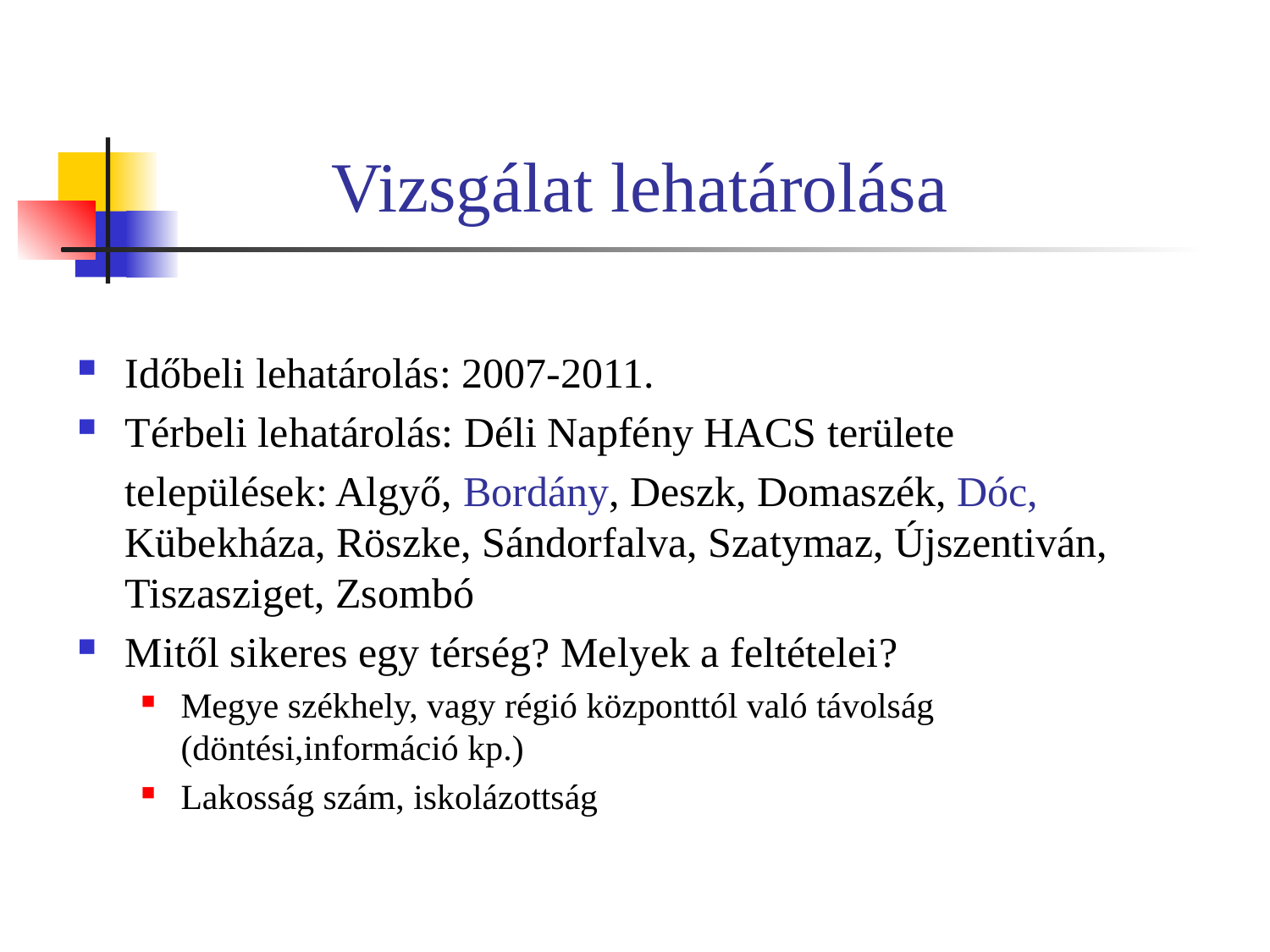

# Vizsgálat lehatárolása

Időbeli lehatárolás: 2007-2011.
Térbeli lehatárolás: Déli Napfény HACS területe
	települések: Algyő, Bordány, Deszk, Domaszék, Dóc, Kübekháza, Röszke, Sándorfalva, Szatymaz, Újszentiván, Tiszasziget, Zsombó
Mitől sikeres egy térség? Melyek a feltételei?
Megye székhely, vagy régió központtól való távolság (döntési,információ kp.)
Lakosság szám, iskolázottság